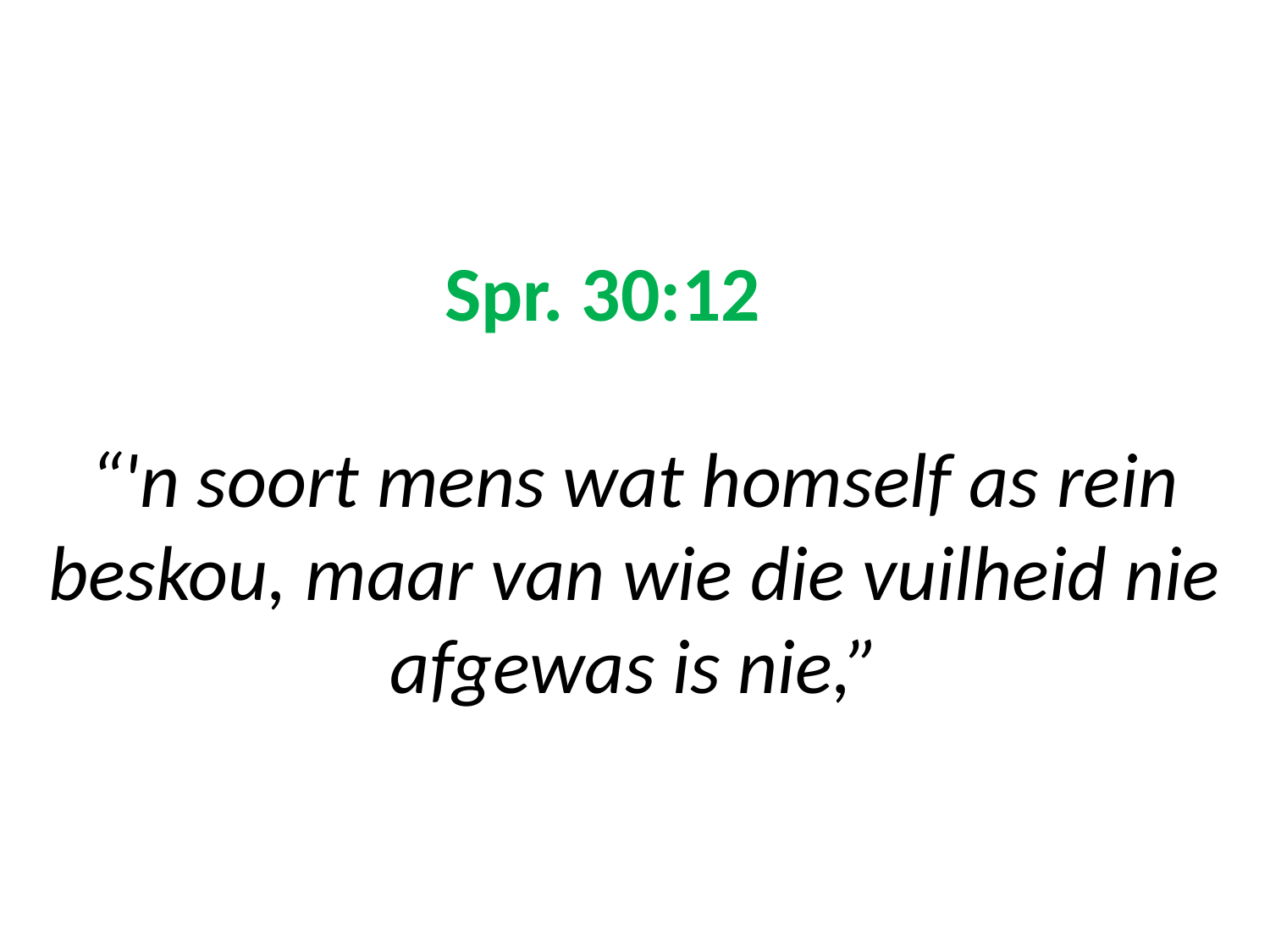

# Spr. 30:12 “'n soort mens wat homself as rein beskou, maar van wie die vuilheid nie afgewas is nie,”